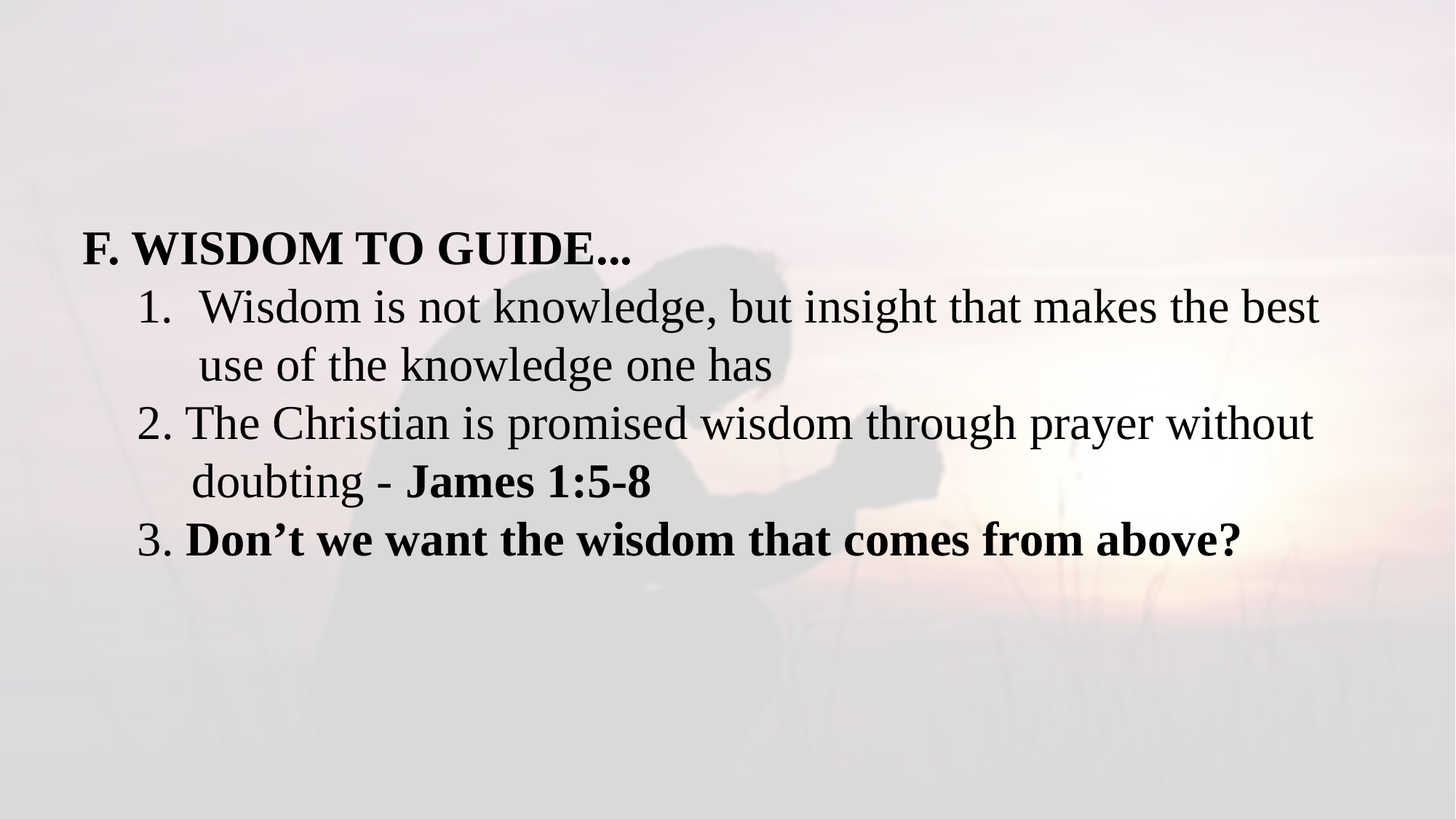

F. WISDOM TO GUIDE...
Wisdom is not knowledge, but insight that makes the best use of the knowledge one has
2. The Christian is promised wisdom through prayer without doubting - James 1:5-8
3. Don’t we want the wisdom that comes from above?